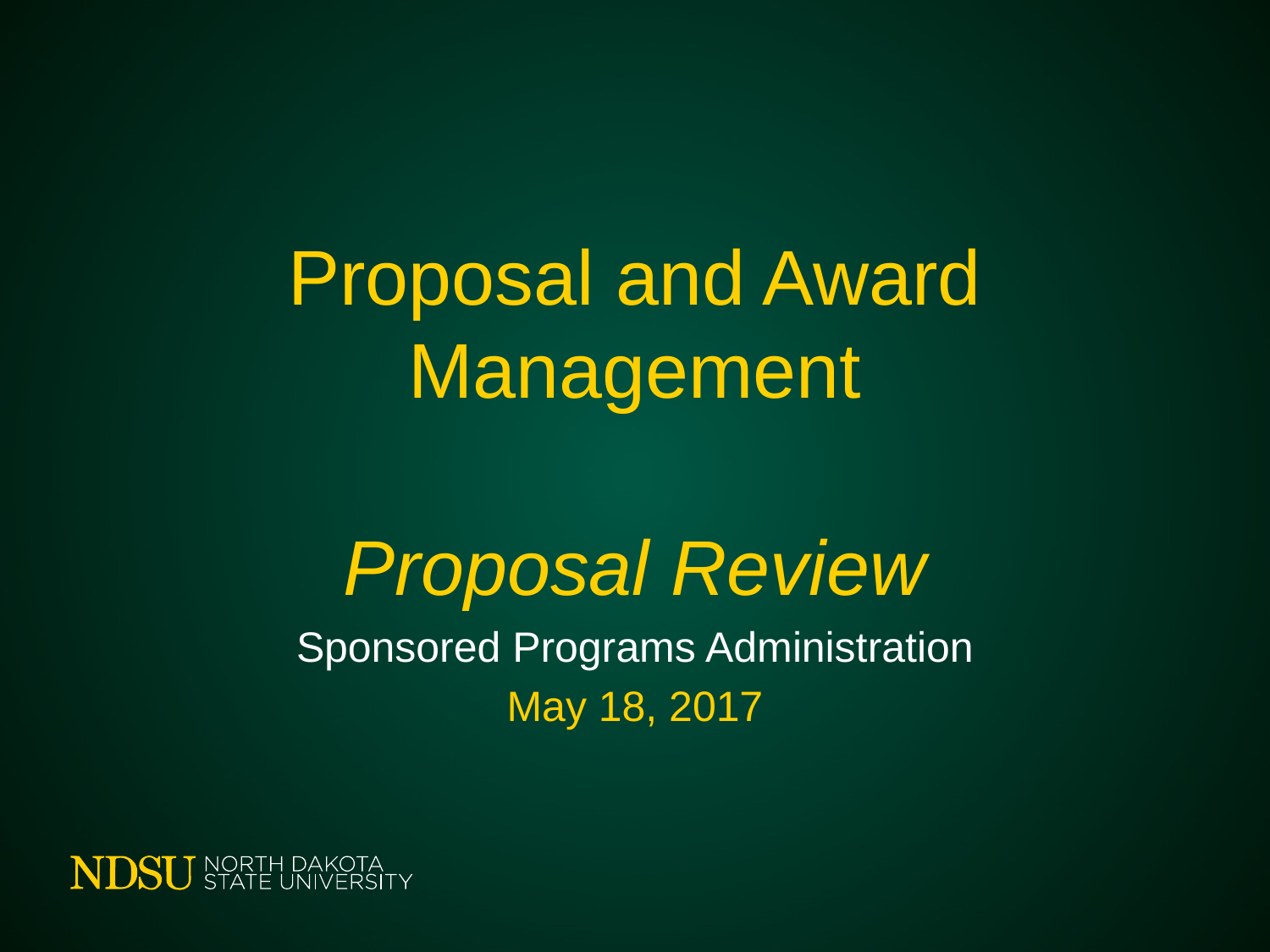

# Proposal and Award Management
Proposal Review
Sponsored Programs Administration
May 18, 2017